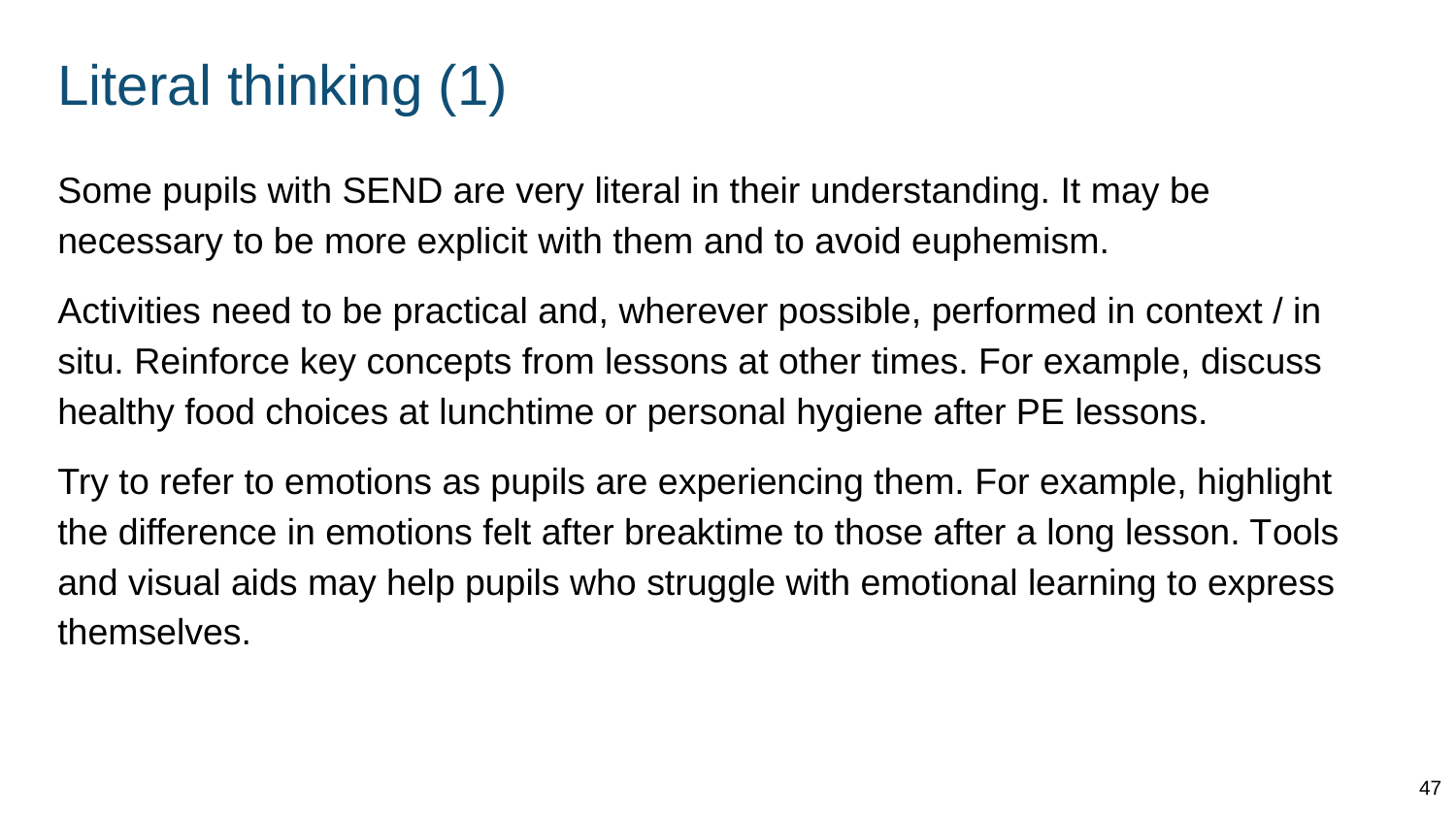

# Literal thinking (1)
Some pupils with SEND are very literal in their understanding. It may be necessary to be more explicit with them and to avoid euphemism.
Activities need to be practical and, wherever possible, performed in context / in situ. Reinforce key concepts from lessons at other times. For example, discuss healthy food choices at lunchtime or personal hygiene after PE lessons.
Try to refer to emotions as pupils are experiencing them. For example, highlight the difference in emotions felt after breaktime to those after a long lesson. Tools and visual aids may help pupils who struggle with emotional learning to express themselves.
47